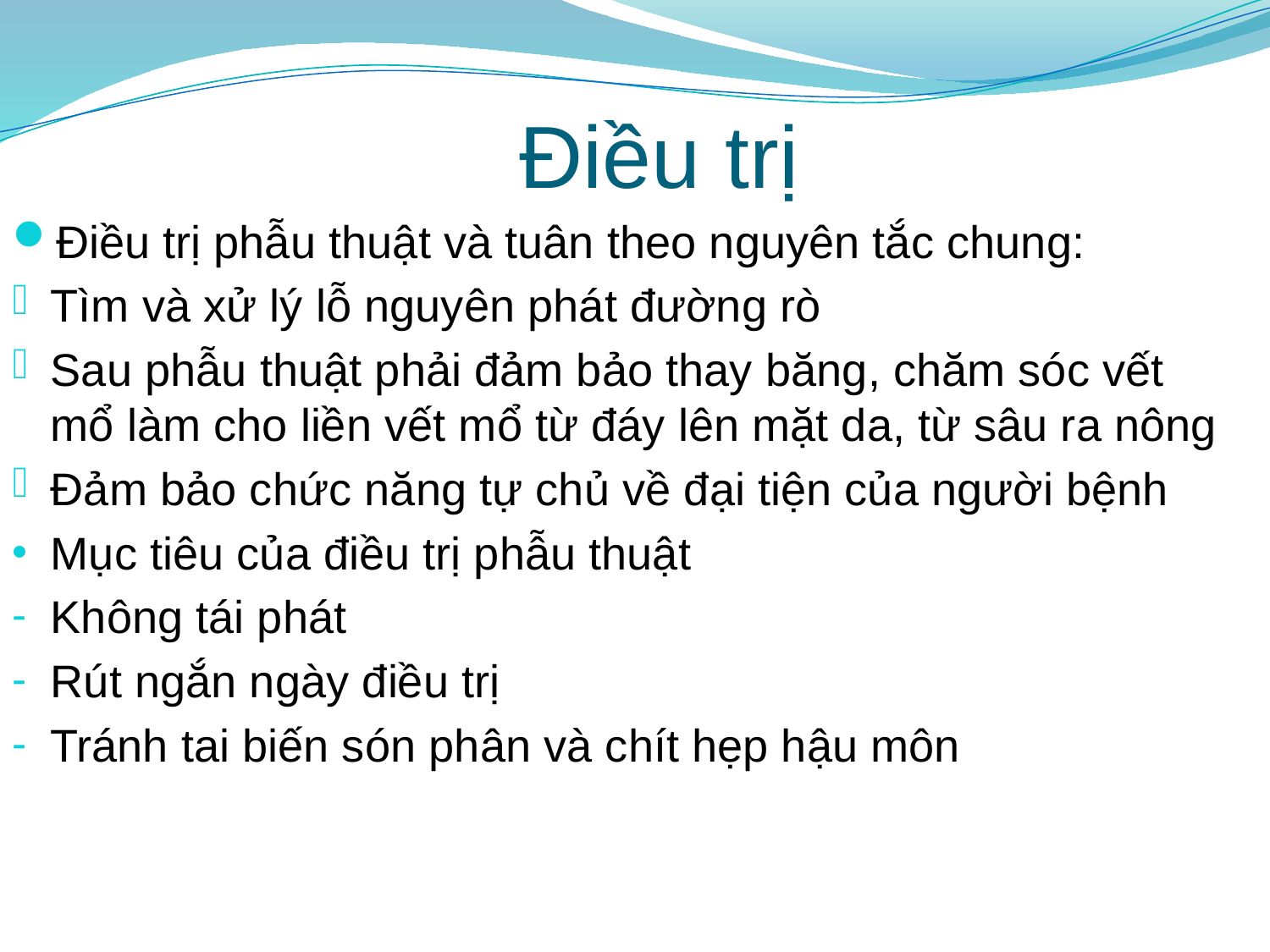

# Điều trị
Điều trị phẫu thuật và tuân theo nguyên tắc chung:
Tìm và xử lý lỗ nguyên phát đường rò
Sau phẫu thuật phải đảm bảo thay băng, chăm sóc vết mổ làm cho liền vết mổ từ đáy lên mặt da, từ sâu ra nông
Đảm bảo chức năng tự chủ về đại tiện của người bệnh
Mục tiêu của điều trị phẫu thuật
Không tái phát
Rút ngắn ngày điều trị
Tránh tai biến són phân và chít hẹp hậu môn